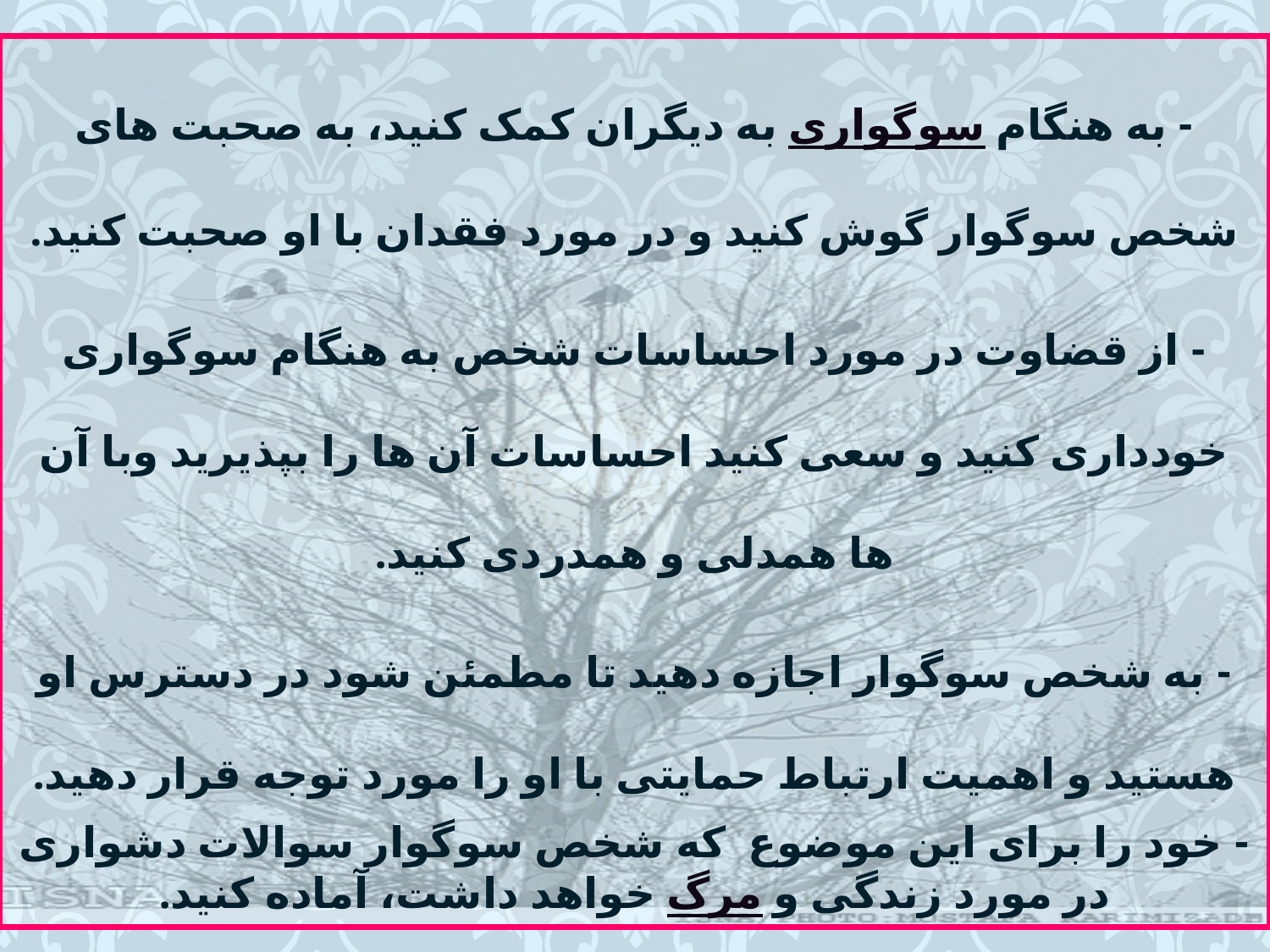

- به هنگام سوگواری به دیگران کمک کنید، به صحبت های شخص سوگوار گوش کنید و در مورد فقدان با او صحبت کنید.
- از قضاوت در مورد احساسات شخص به هنگام سوگواری خودداری کنید و سعی کنید احساسات آن ها را بپذیرید وبا آن ها همدلی و همدردی کنید.
- به شخص سوگوار اجازه دهید تا مطمئن شود در دسترس او هستید و اهمیت ارتباط حمایتی با او را مورد توجه قرار دهید.
- خود را برای این موضوع  که شخص سوگوار سوالات دشواری در مورد زندگی و مرگ خواهد داشت، آماده کنید.